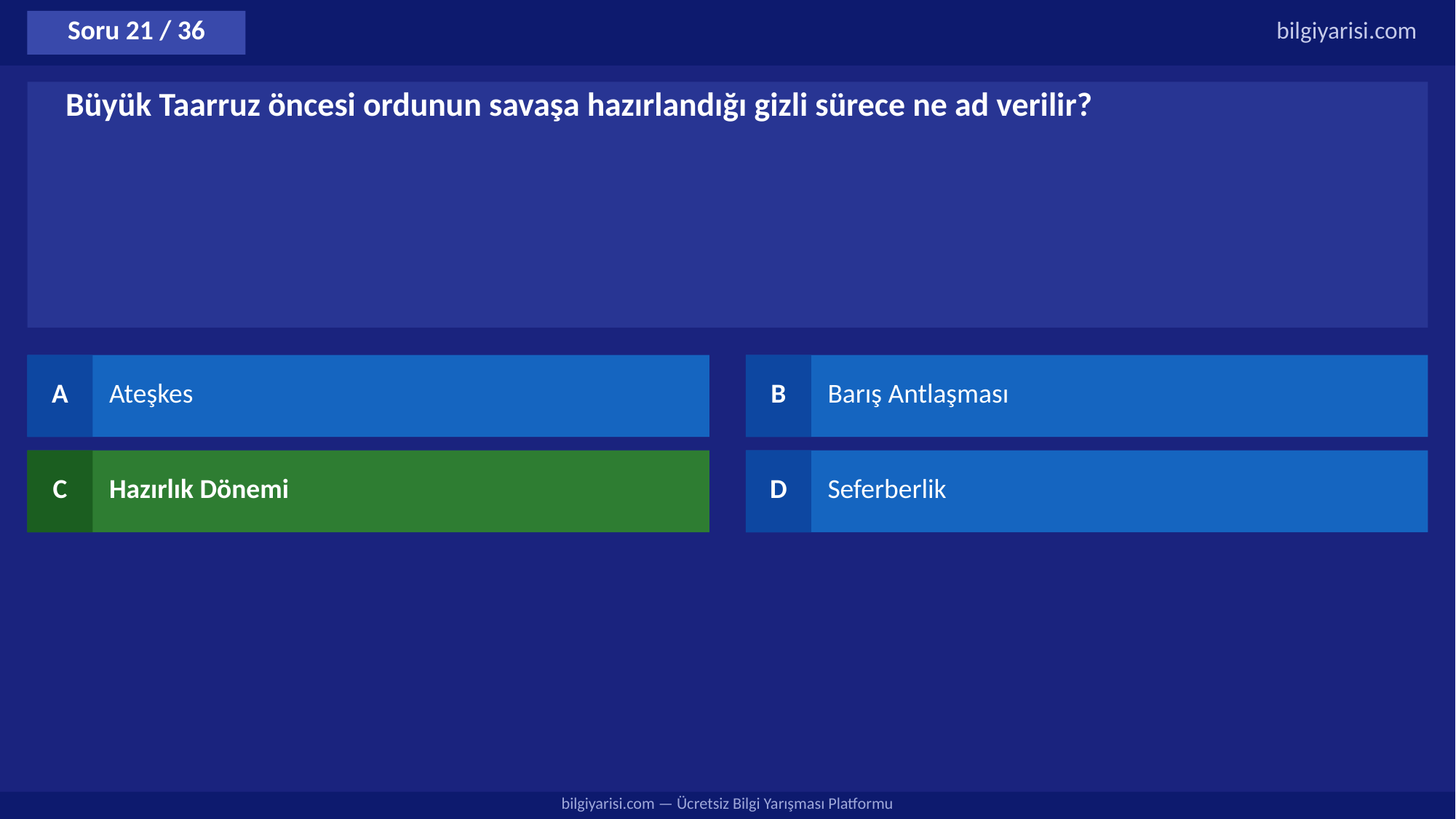

Soru 21 / 36
bilgiyarisi.com

Büyük Taarruz öncesi ordunun savaşa hazırlandığı gizli sürece ne ad verilir?

A
Ateşkes

B
Barış Antlaşması

C
Hazırlık Dönemi

D
Seferberlik
bilgiyarisi.com — Ücretsiz Bilgi Yarışması Platformu